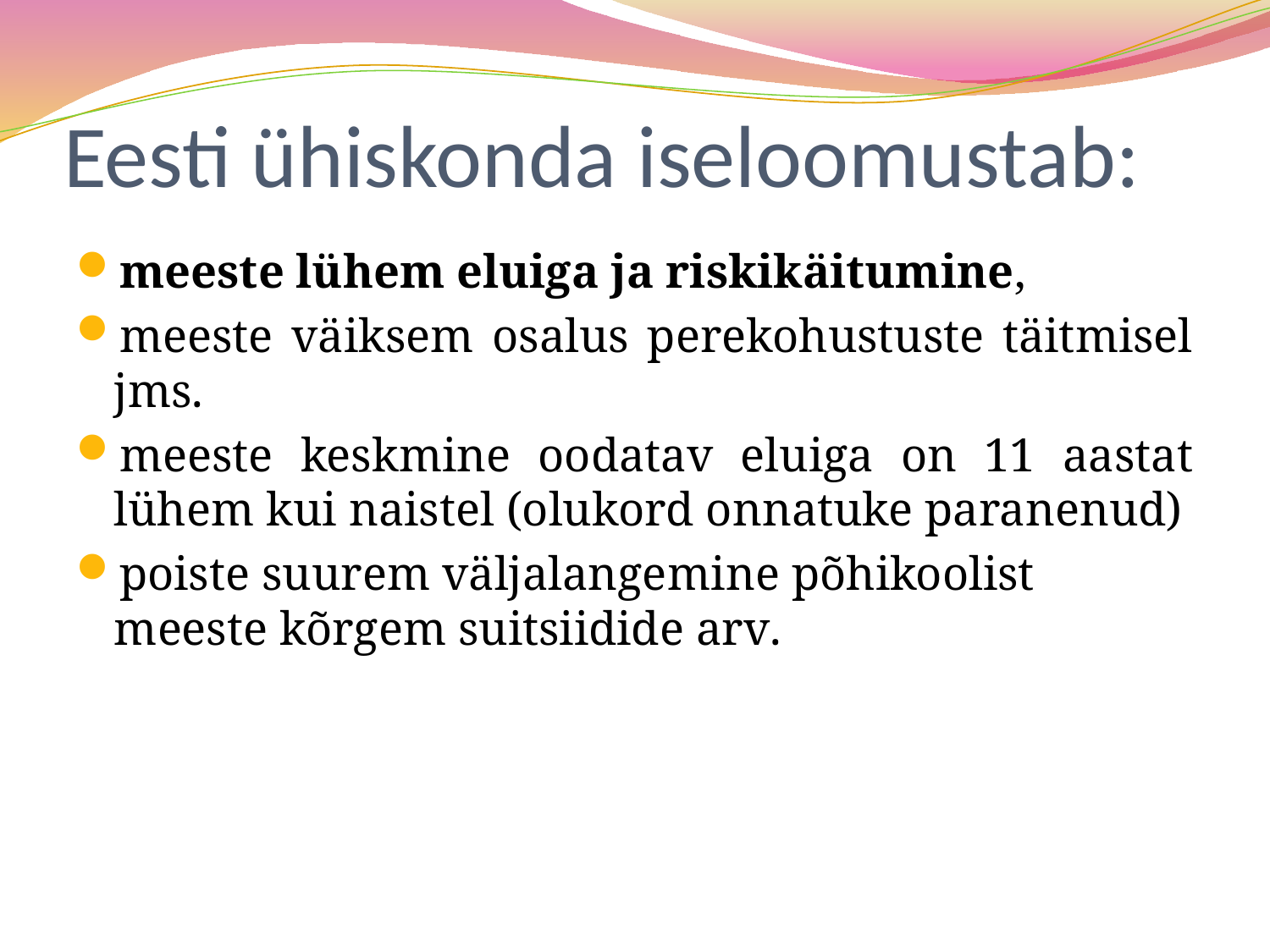

# Eesti ühiskonda iseloomustab:
meeste lühem eluiga ja riskikäitumine,
meeste väiksem osalus perekohustuste täitmisel jms.
meeste keskmine oodatav eluiga on 11 aastat lühem kui naistel (olukord onnatuke paranenud)
poiste suurem väljalangemine põhikoolist meeste kõrgem suitsiidide arv.